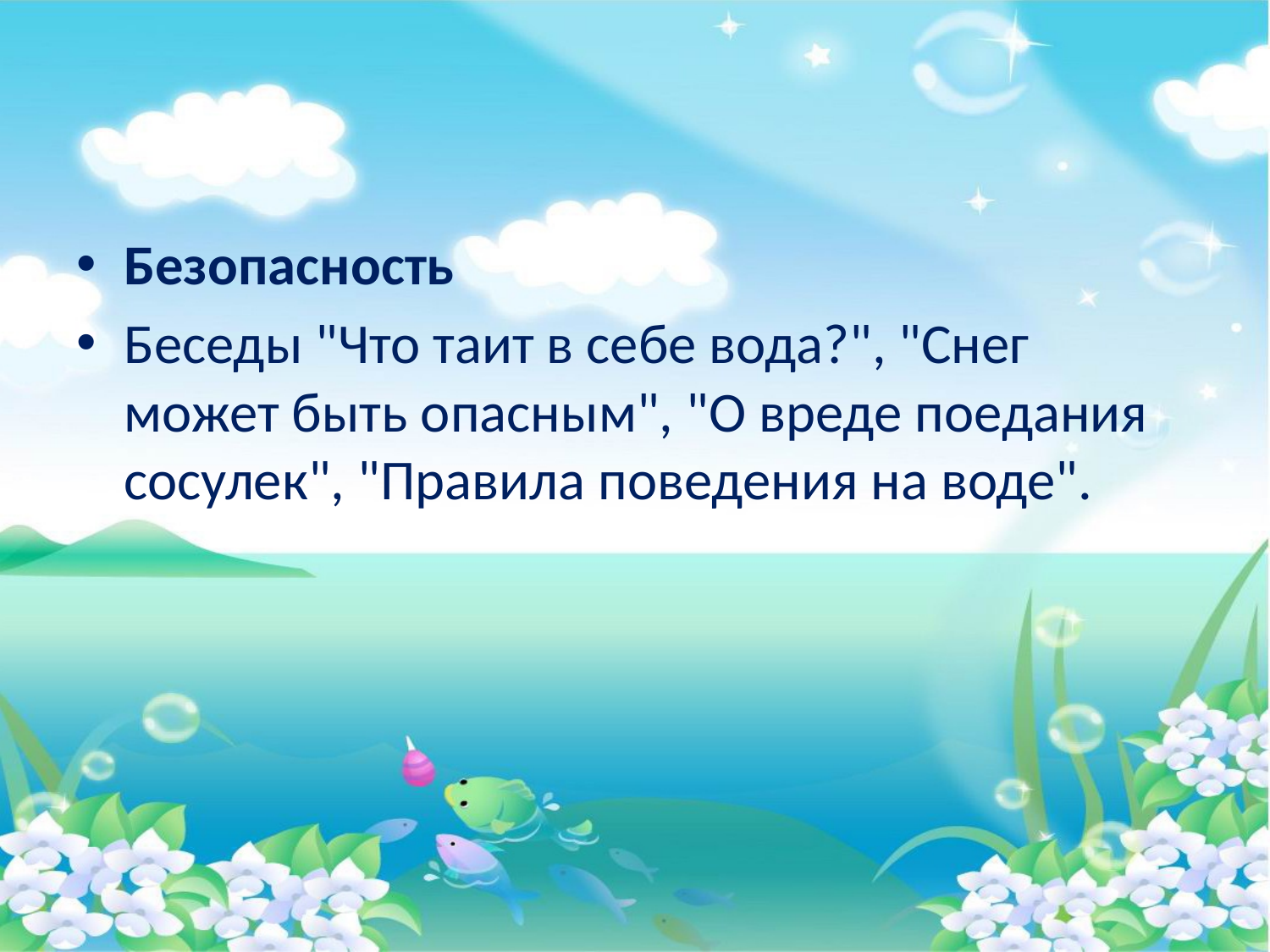

#
Безопасность
Беседы "Что таит в себе вода?", "Снег может быть опасным", "О вреде поедания сосулек", "Правила поведения на воде".